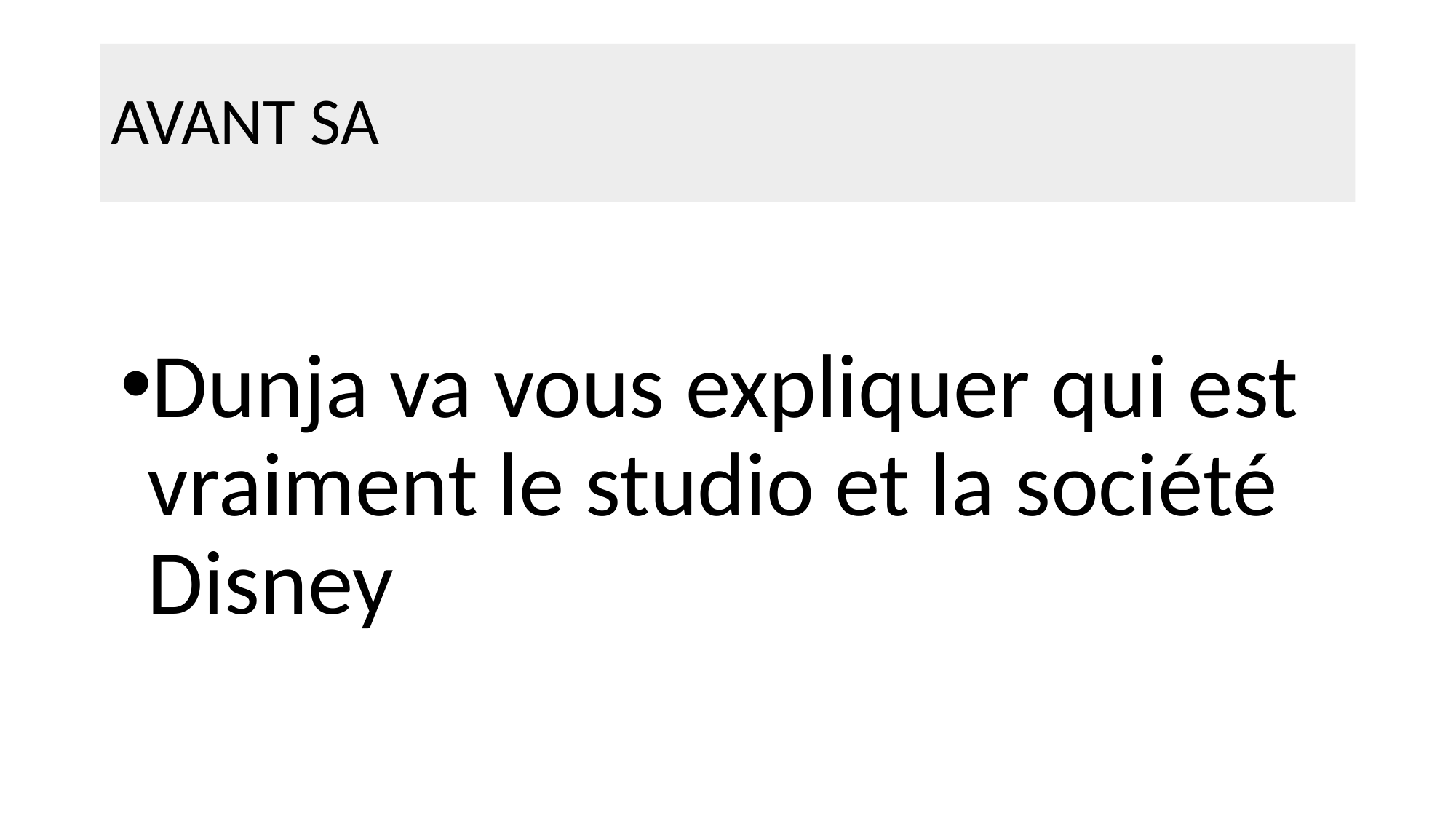

# AVANT SA
Dunja va vous expliquer qui est vraiment le studio et la société Disney